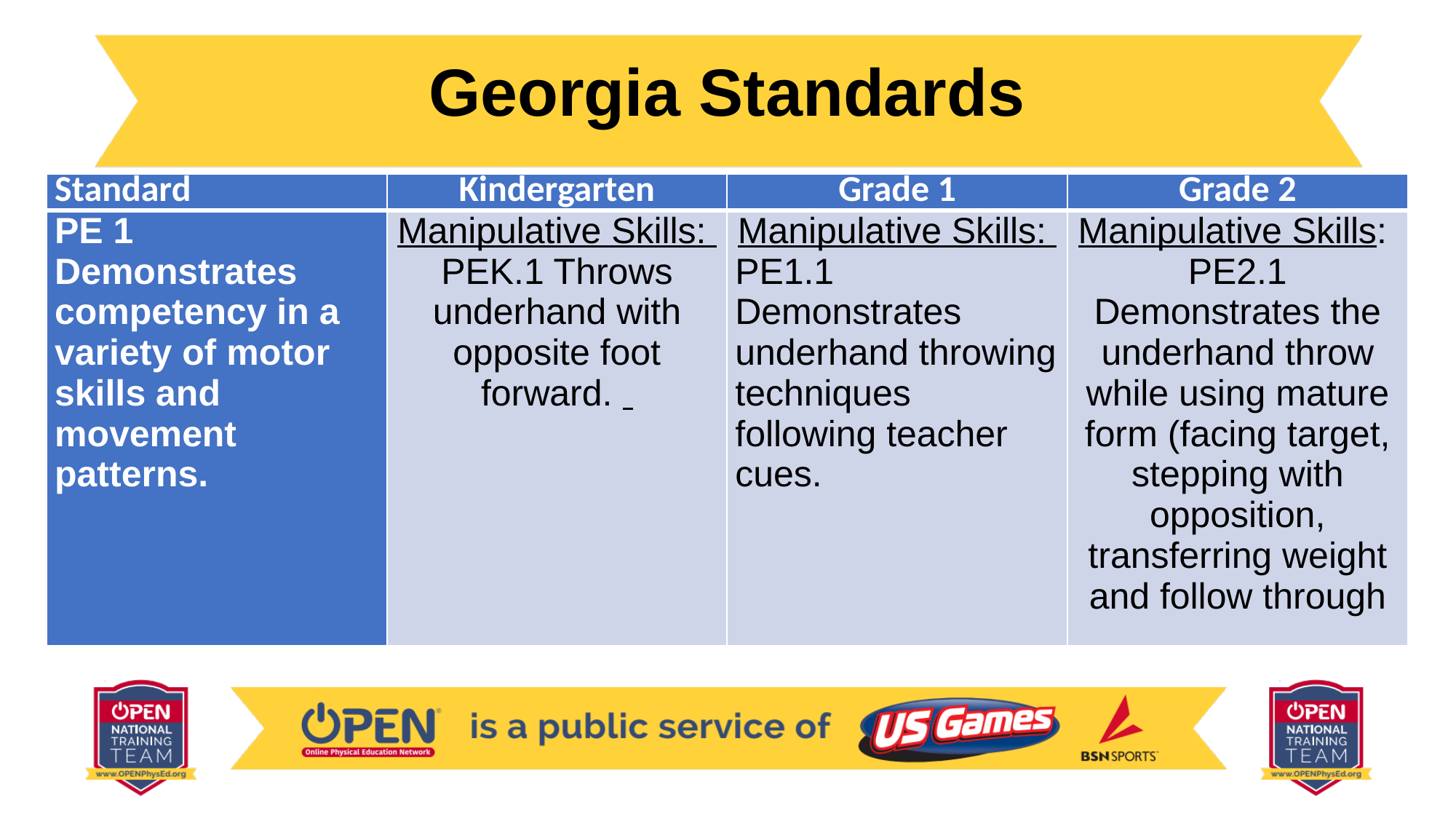

# Georgia Standards

| Standard | Kindergarten | Grade 1 | Grade 2 |
| --- | --- | --- | --- |
| PE 1 Demonstrates competency in a variety of motor skills and movement patterns. | Manipulative Skills: PEK.1 Throws underhand with opposite foot forward. | Manipulative Skills: PE1.1 Demonstrates underhand throwing techniques following teacher cues. | Manipulative Skills: PE2.1 Demonstrates the underhand throw while using mature form (facing target, stepping with opposition, transferring weight and follow through |